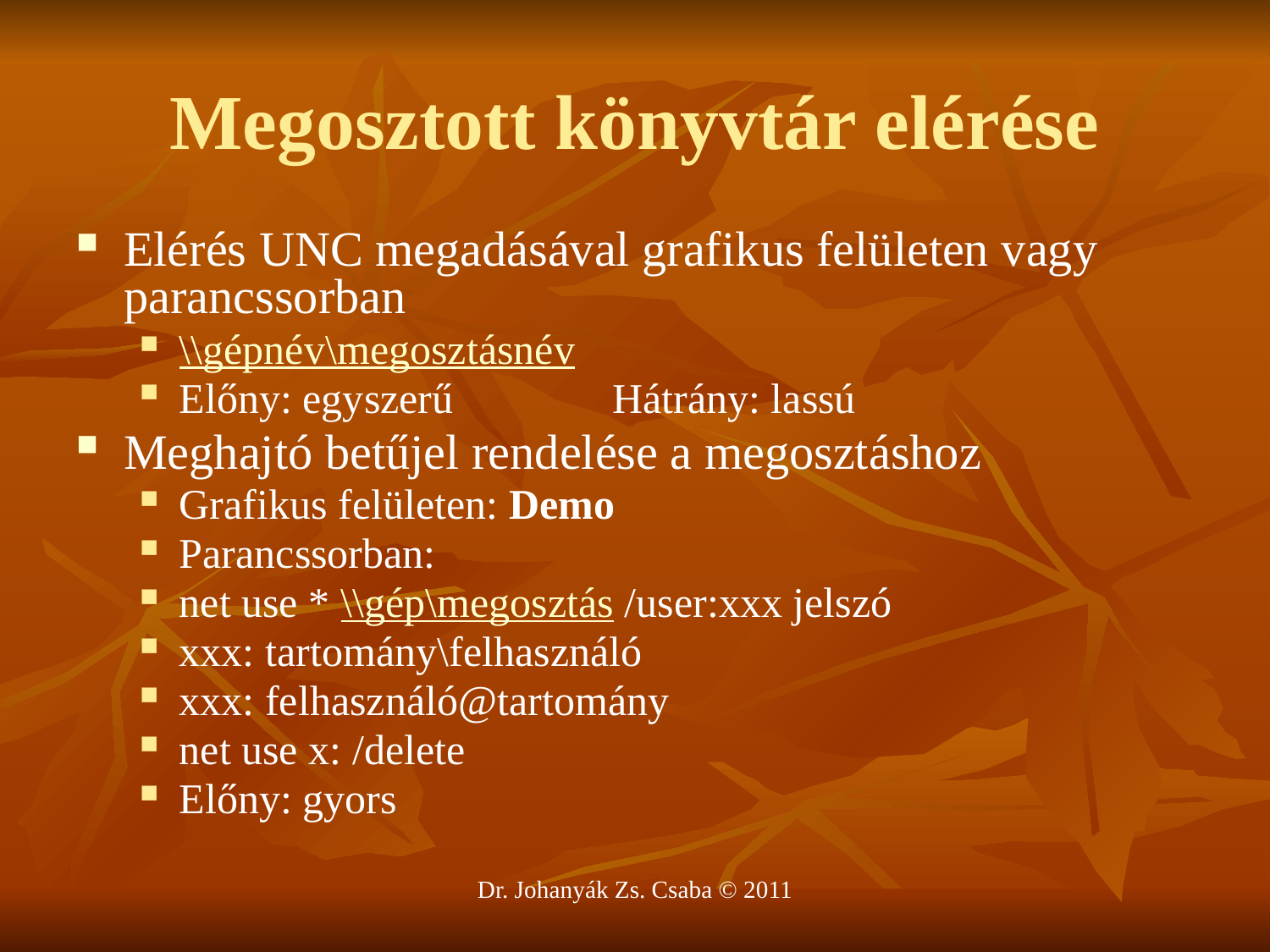

# Megosztott könyvtár elérése
Elérés UNC megadásával grafikus felületen vagy parancssorban
\\gépnév\megosztásnév
Előny: egyszerű               Hátrány: lassú
Meghajtó betűjel rendelése a megosztáshoz
Grafikus felületen: Demo
Parancssorban:
net use * \\gép\megosztás /user:xxx jelszó
xxx: tartomány\felhasználó
xxx: felhasználó@tartomány
net use x: /delete
Előny: gyors
Dr. Johanyák Zs. Csaba © 2011